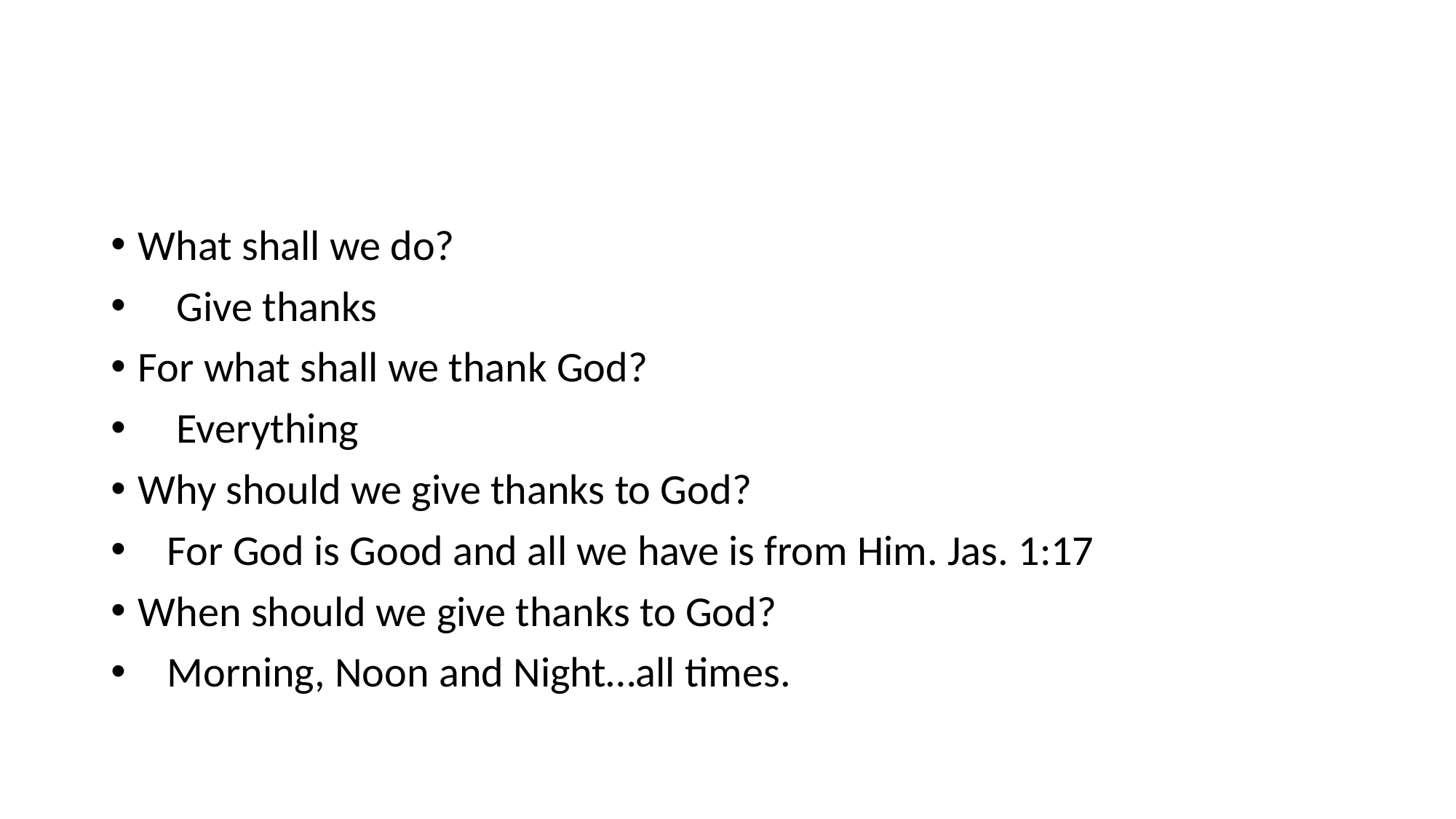

#
What shall we do?
    Give thanks
For what shall we thank God?
    Everything
Why should we give thanks to God?
   For God is Good and all we have is from Him. Jas. 1:17
When should we give thanks to God?
   Morning, Noon and Night…all times.